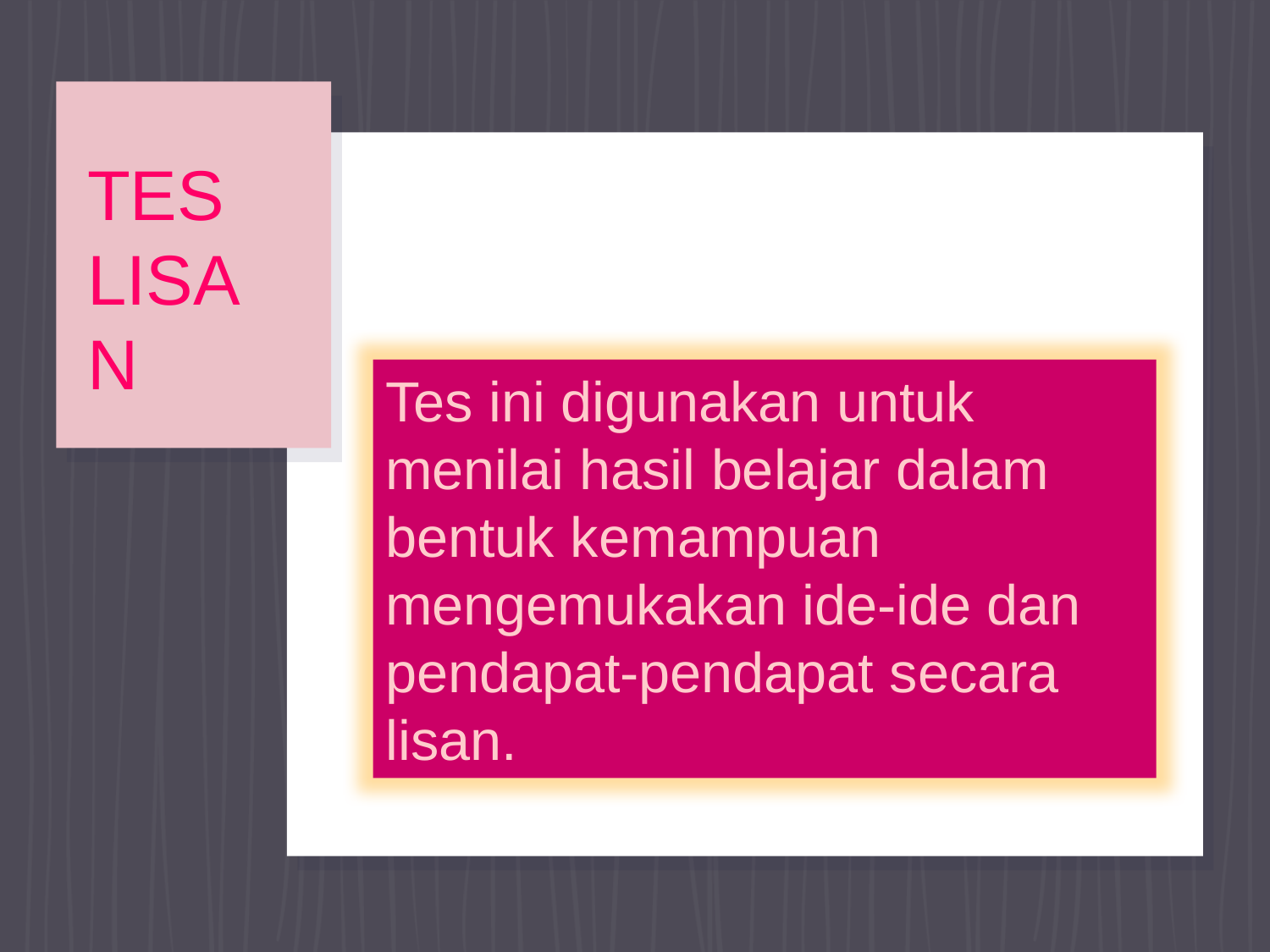

# TES LISAN
Tes ini digunakan untuk menilai hasil belajar dalam bentuk kemampuan mengemukakan ide-ide dan pendapat-pendapat secara lisan.